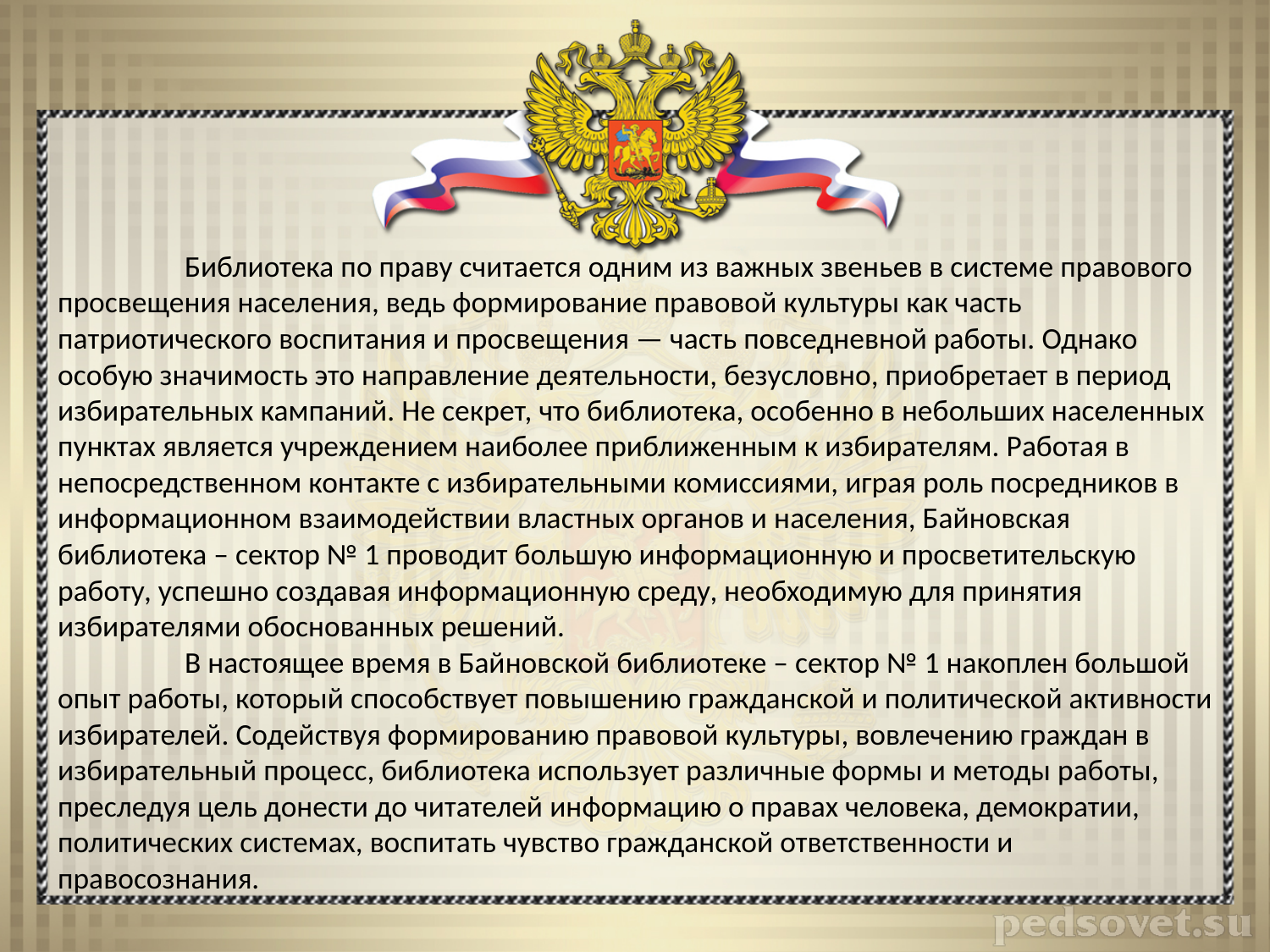

# Библиотека по праву считается одним из важных звеньев в системе правового просвещения населения, ведь формирование правовой культуры как часть патриотического воспитания и просвещения — часть повседневной работы. Однако особую значимость это направление деятельности, безусловно, приобретает в период избирательных кампаний. Не секрет, что библиотека, особенно в небольших населенных пунктах является учреждением наиболее приближенным к избирателям. Работая в непосредственном контакте с избирательными комиссиями, играя роль посредников в информационном взаимодействии властных органов и населения, Байновская библиотека – сектор № 1 проводит большую информационную и просветительскую работу, успешно создавая информационную среду, необходимую для принятия избирателями обоснованных решений. В настоящее время в Байновской библиотеке – сектор № 1 накоплен большой опыт работы, который способствует повышению гражданской и политической активности избирателей. Содействуя формированию правовой культуры, вовлечению граждан в избирательный процесс, библиотека использует различные формы и методы работы, преследуя цель донести до читателей информацию о правах человека, демократии, политических системах, воспитать чувство гражданской ответственности и правосознания.